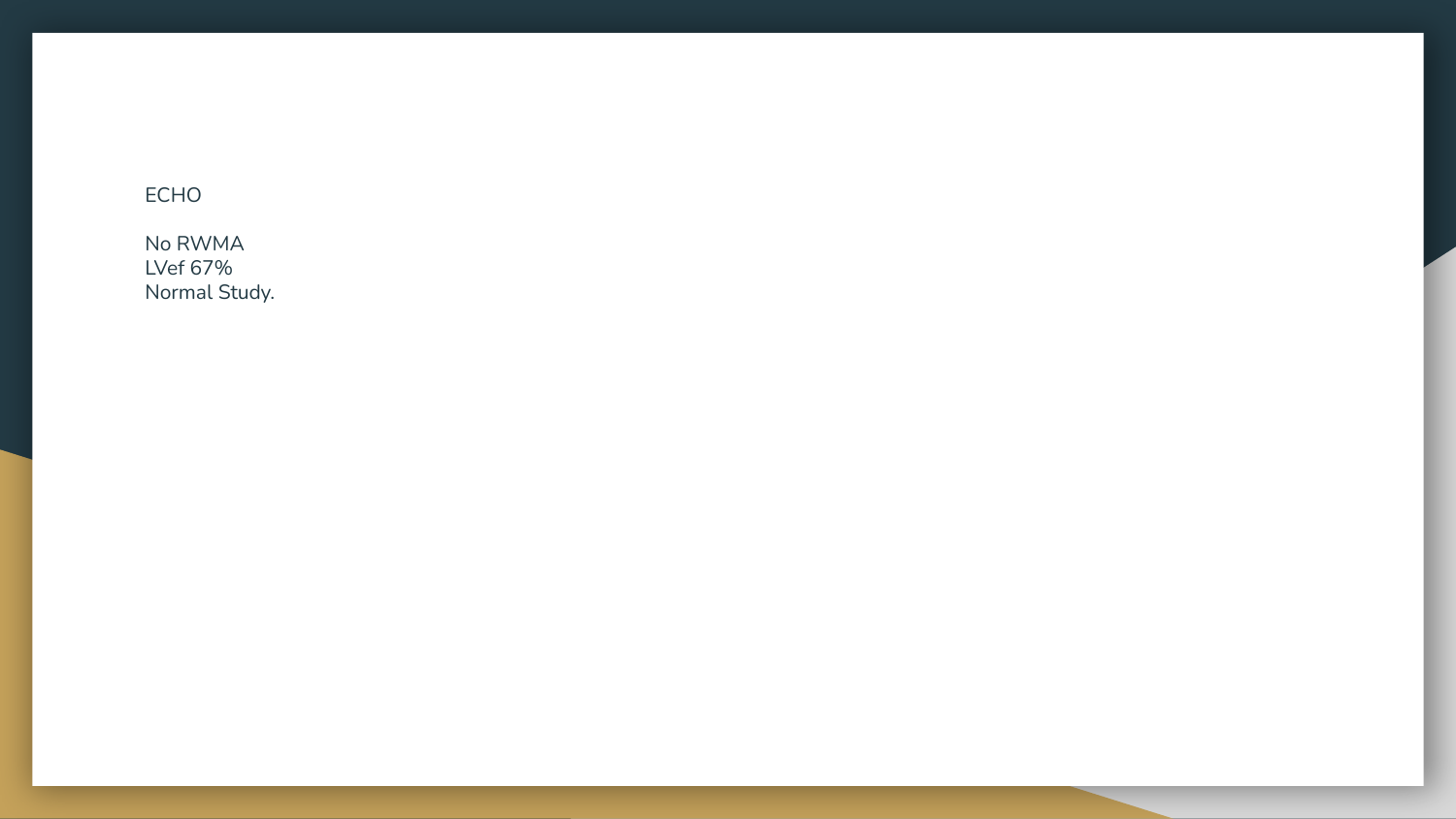

# ECHO

No RWMA
LVef 67%
Normal Study.